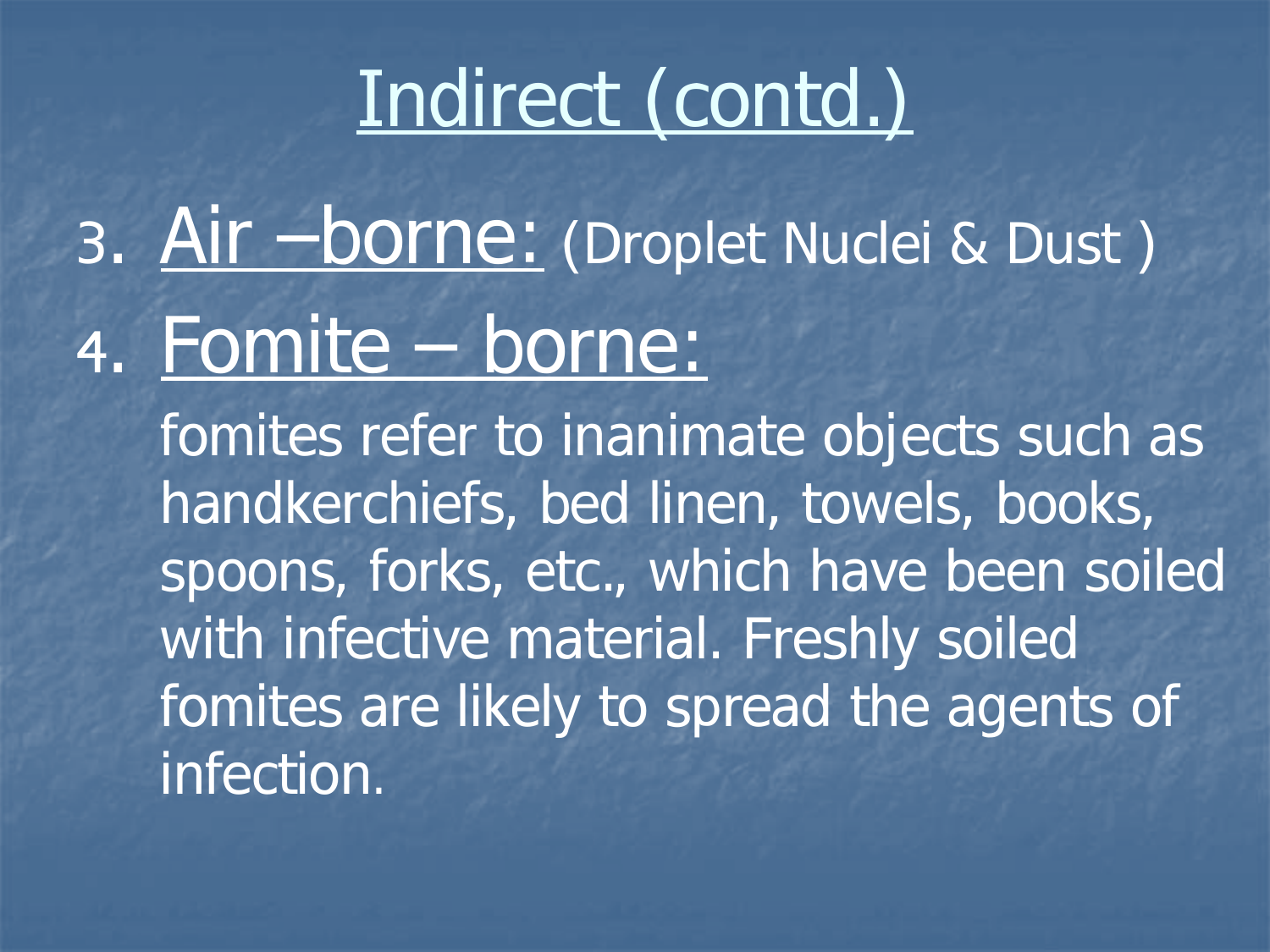

# Indirect (contd.)
3.	Air –borne: (Droplet Nuclei & Dust )
4.	Fomite – borne:
	fomites refer to inanimate objects such as handkerchiefs, bed linen, towels, books, spoons, forks, etc., which have been soiled with infective material. Freshly soiled fomites are likely to spread the agents of infection.